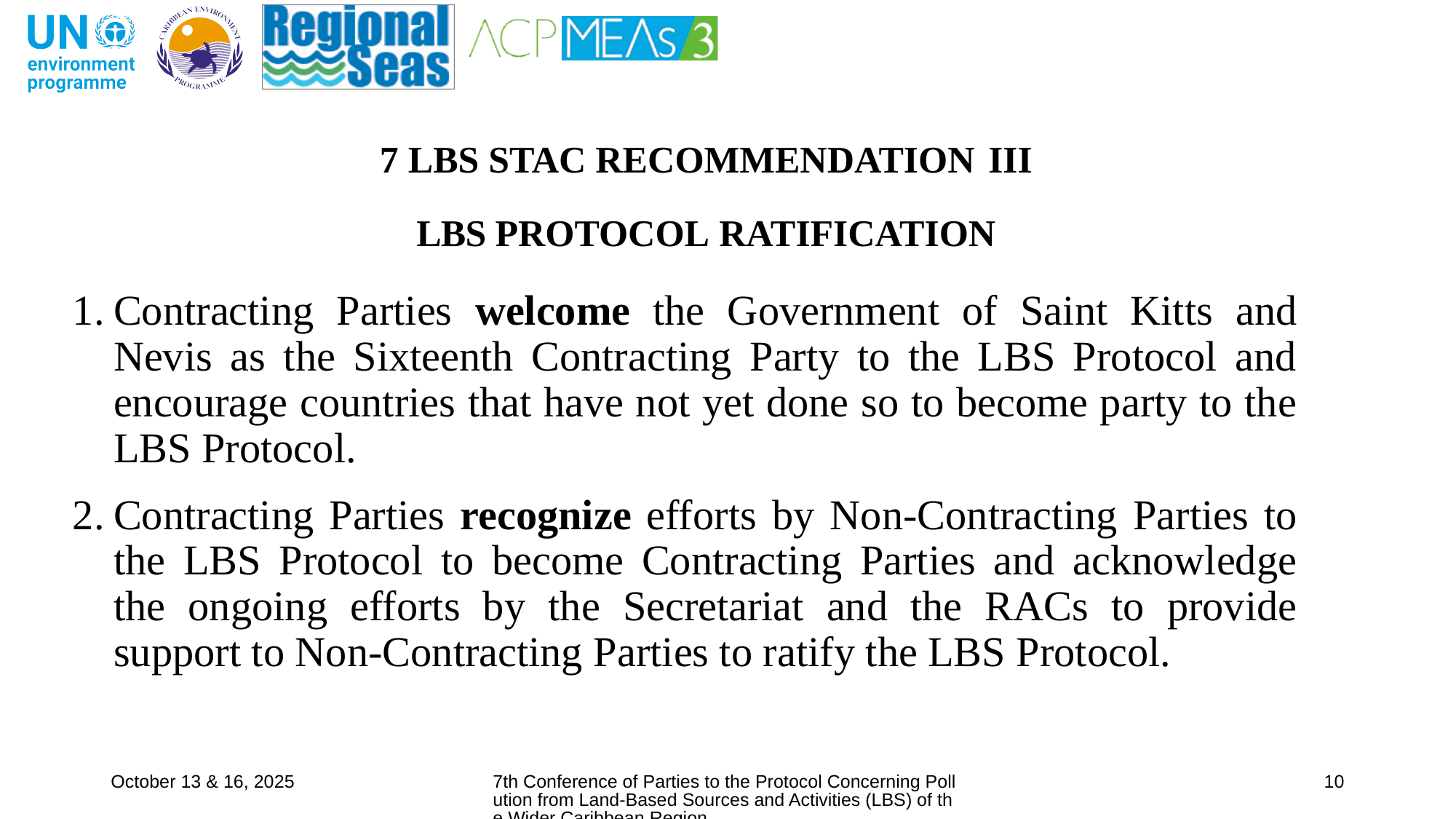

7 LBS STAC RECOMMENDATION III
LBS PROTOCOL RATIFICATION
Contracting Parties welcome the Government of Saint Kitts and Nevis as the Sixteenth Contracting Party to the LBS Protocol and encourage countries that have not yet done so to become party to the LBS Protocol.
Contracting Parties recognize efforts by Non-Contracting Parties to the LBS Protocol to become Contracting Parties and acknowledge the ongoing efforts by the Secretariat and the RACs to provide support to Non-Contracting Parties to ratify the LBS Protocol.

October 13 & 16, 2025
7th Conference of Parties to the Protocol Concerning Pollution from Land-Based Sources and Activities (LBS) of the Wider Caribbean Region
10